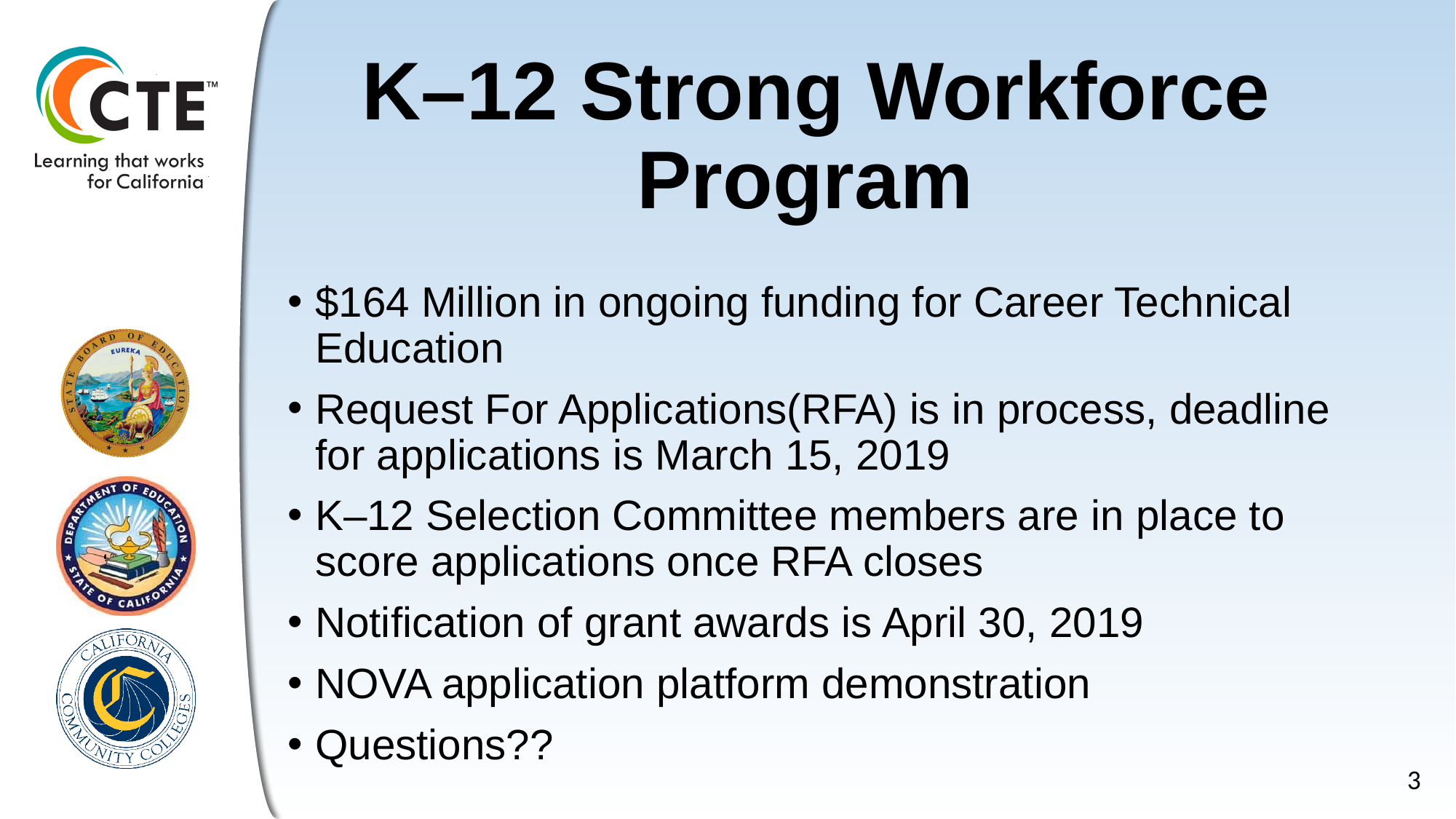

# K–12 Strong Workforce Program
$164 Million in ongoing funding for Career Technical Education
Request For Applications(RFA) is in process, deadline for applications is March 15, 2019
K–12 Selection Committee members are in place to score applications once RFA closes
Notification of grant awards is April 30, 2019
NOVA application platform demonstration
Questions??
3